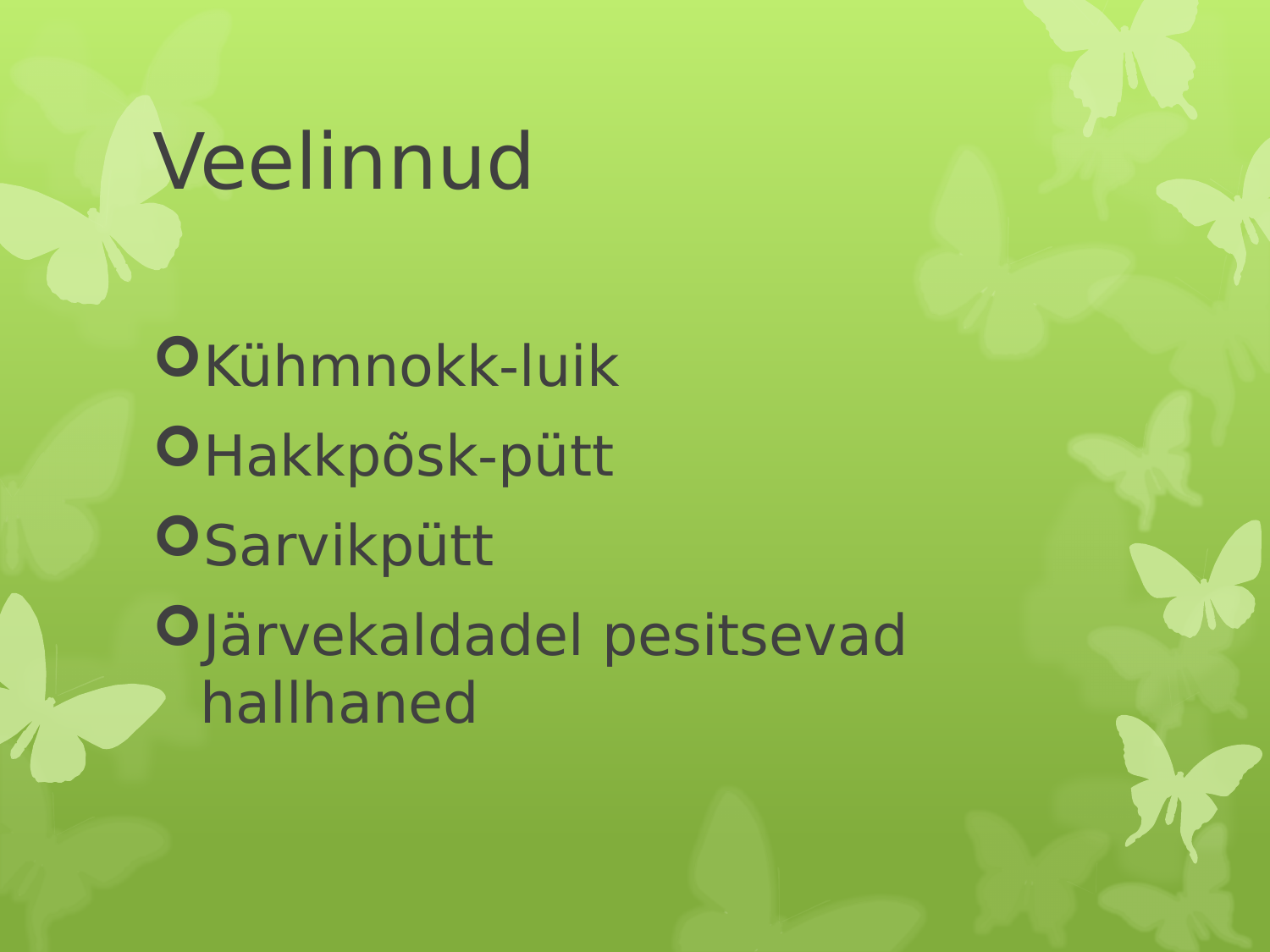

# Veelinnud
Kühmnokk-luik
Hakkpõsk-pütt
Sarvikpütt
Järvekaldadel pesitsevad hallhaned